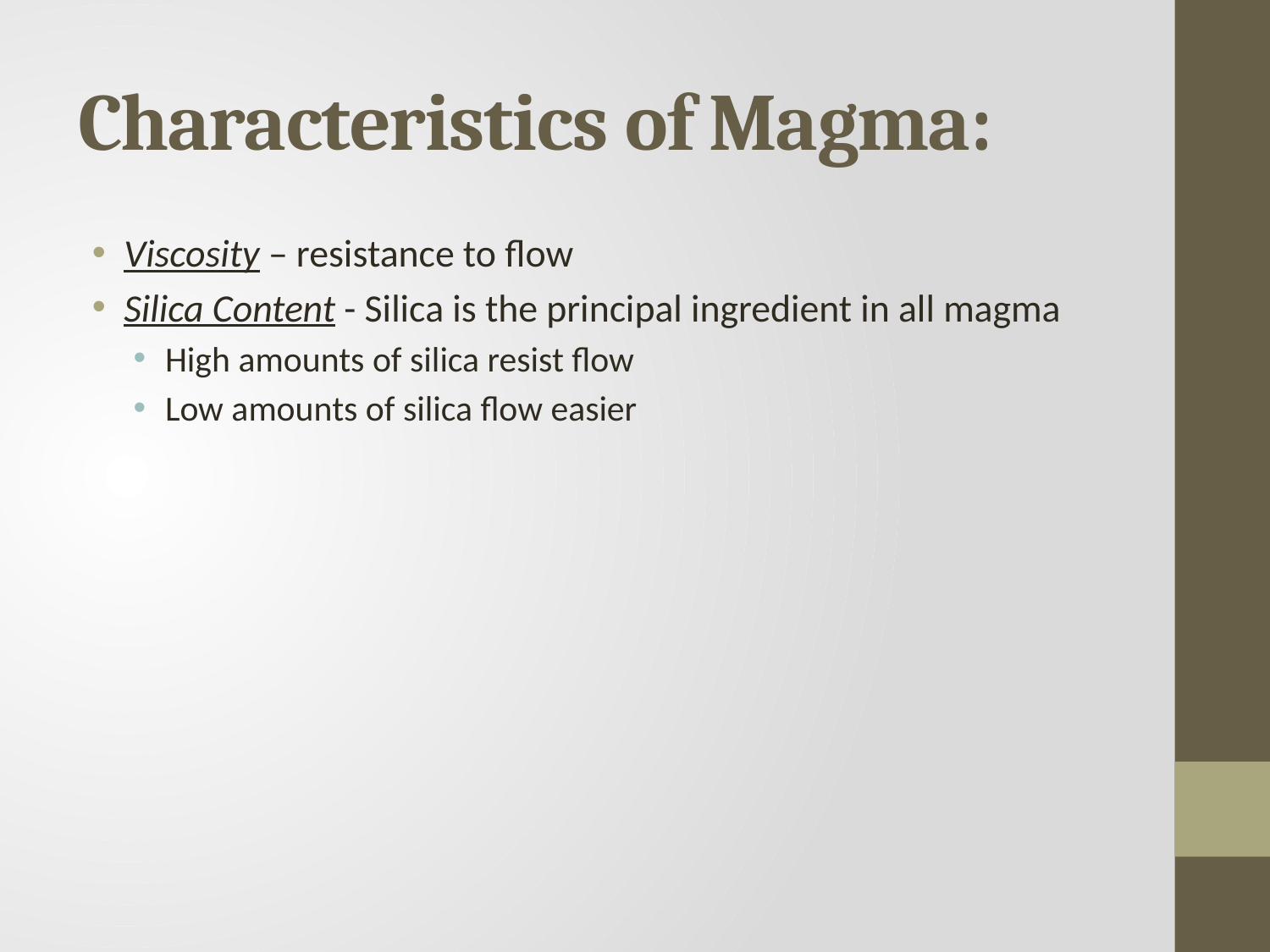

# Characteristics of Magma:
Viscosity – resistance to flow
Silica Content - Silica is the principal ingredient in all magma
High amounts of silica resist flow
Low amounts of silica flow easier